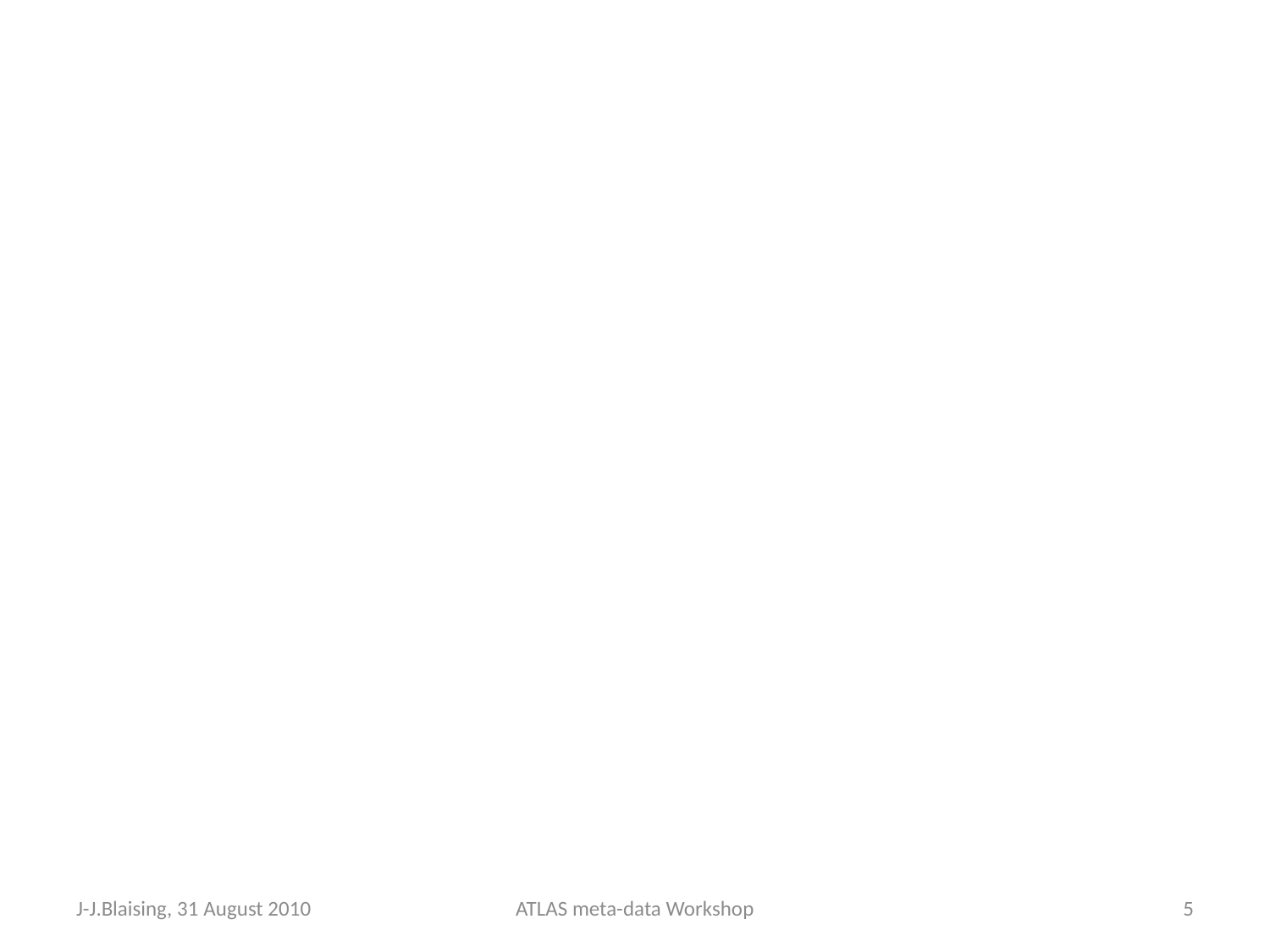

J-J.Blaising, 31 August 2010
ATLAS meta-data Workshop
5